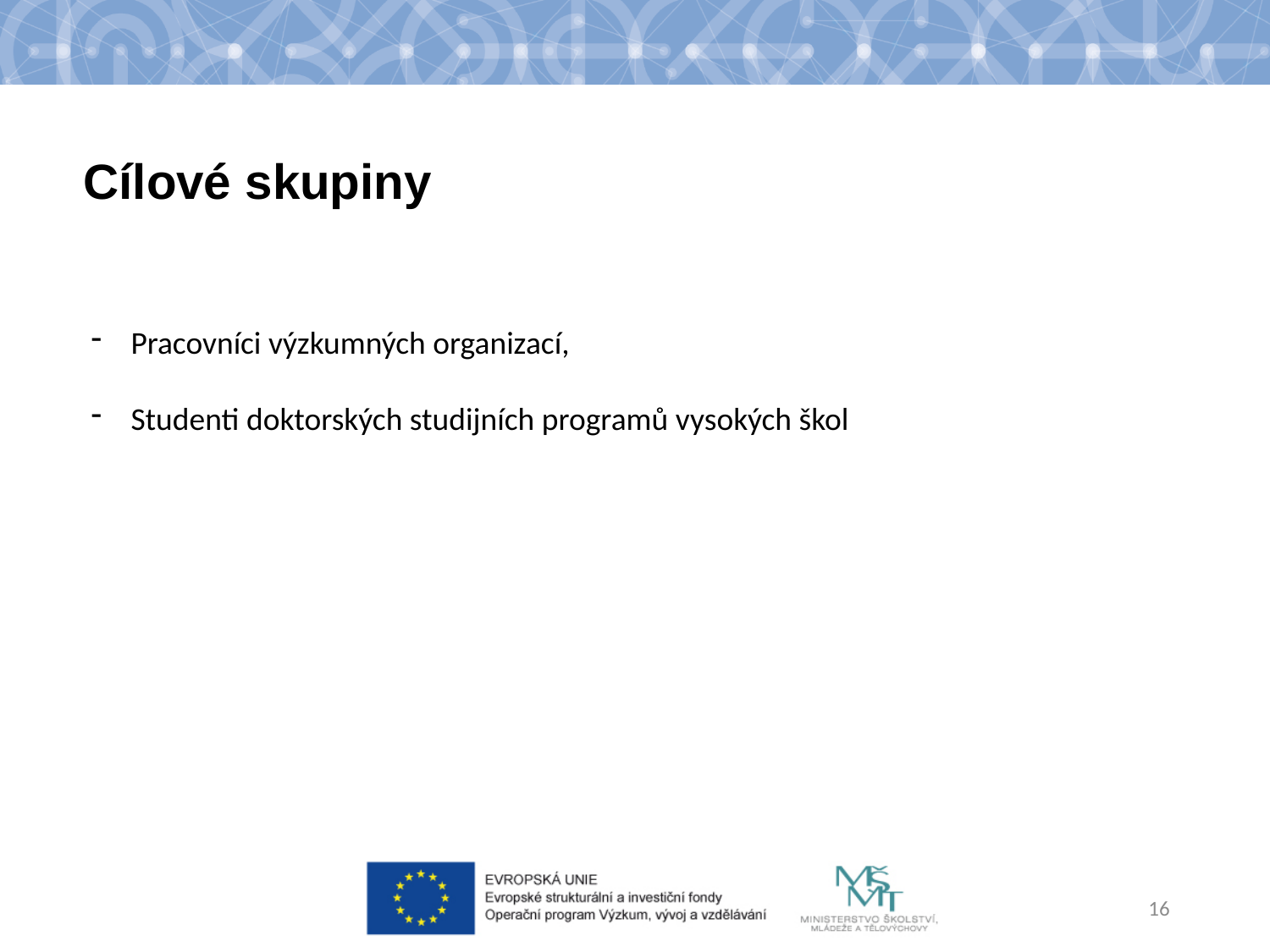

Cílové skupiny
Pracovníci výzkumných organizací,

Studenti doktorských studijních programů vysokých škol

16